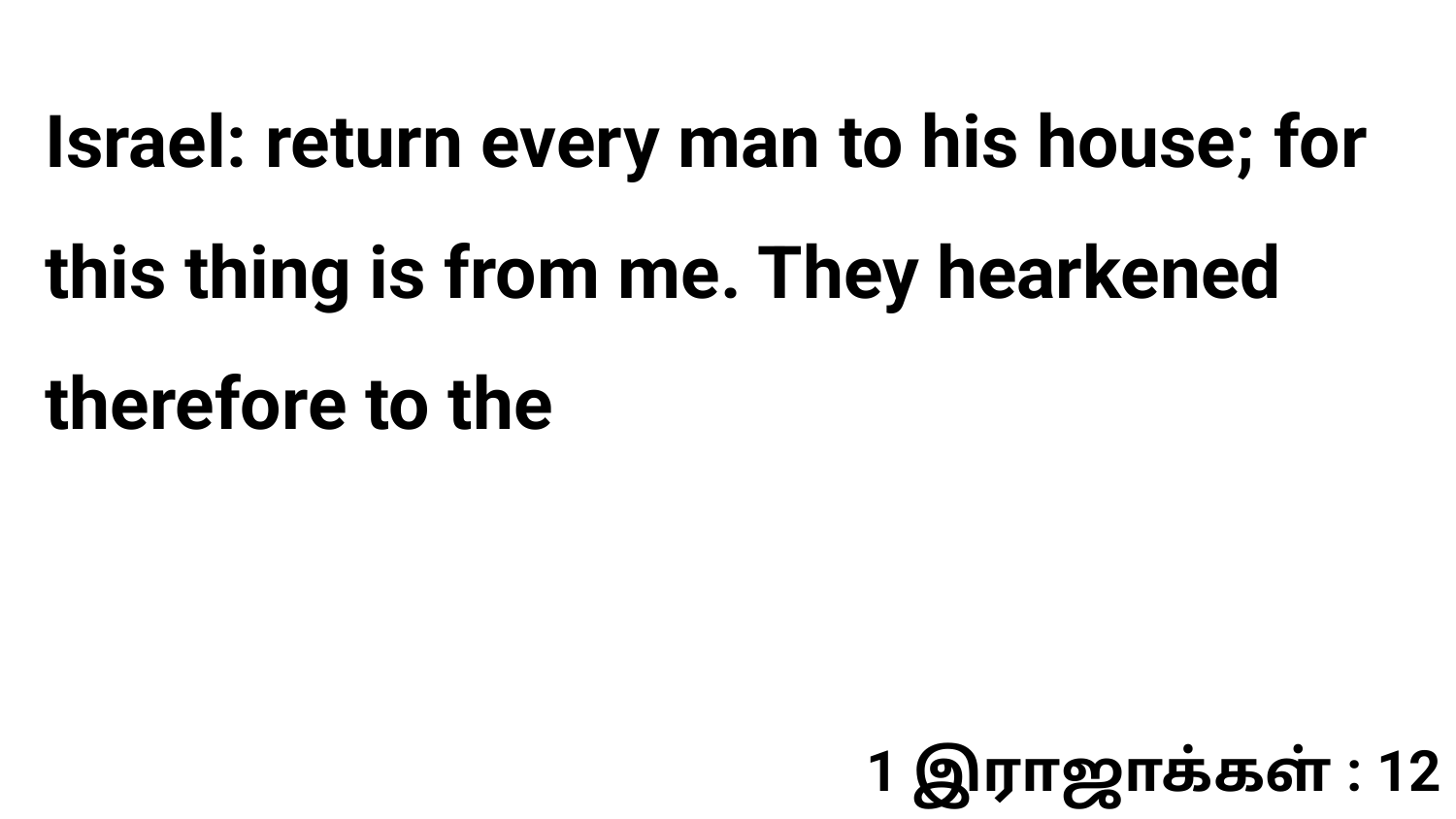

Israel: return every man to his house; for this thing is from me. They hearkened therefore to the
1 இராஜாக்கள் : 12